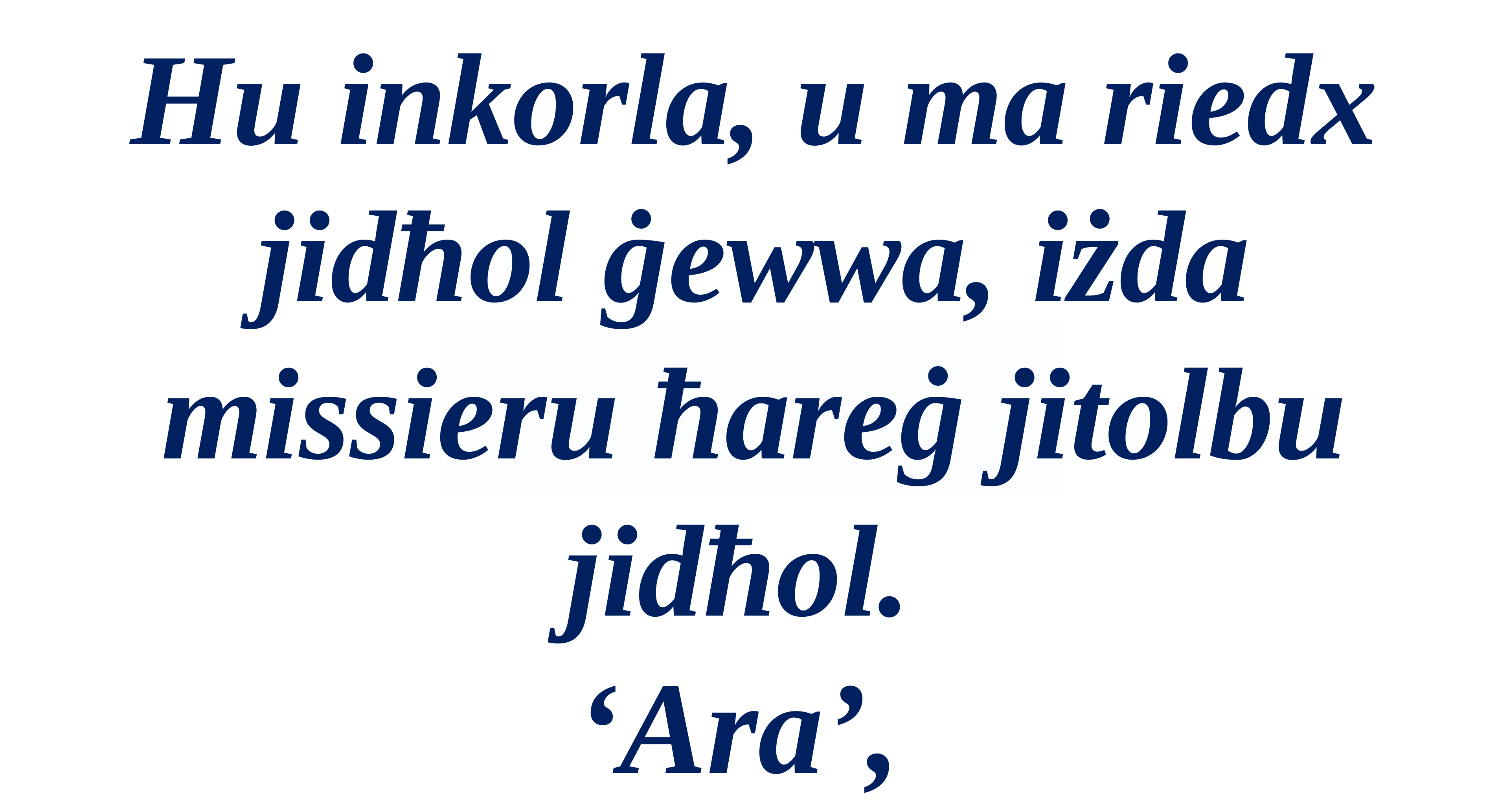

Hu inkorla, u ma riedx jidħol ġewwa, iżda missieru ħareġ jitolbu jidħol.
‘Ara’,